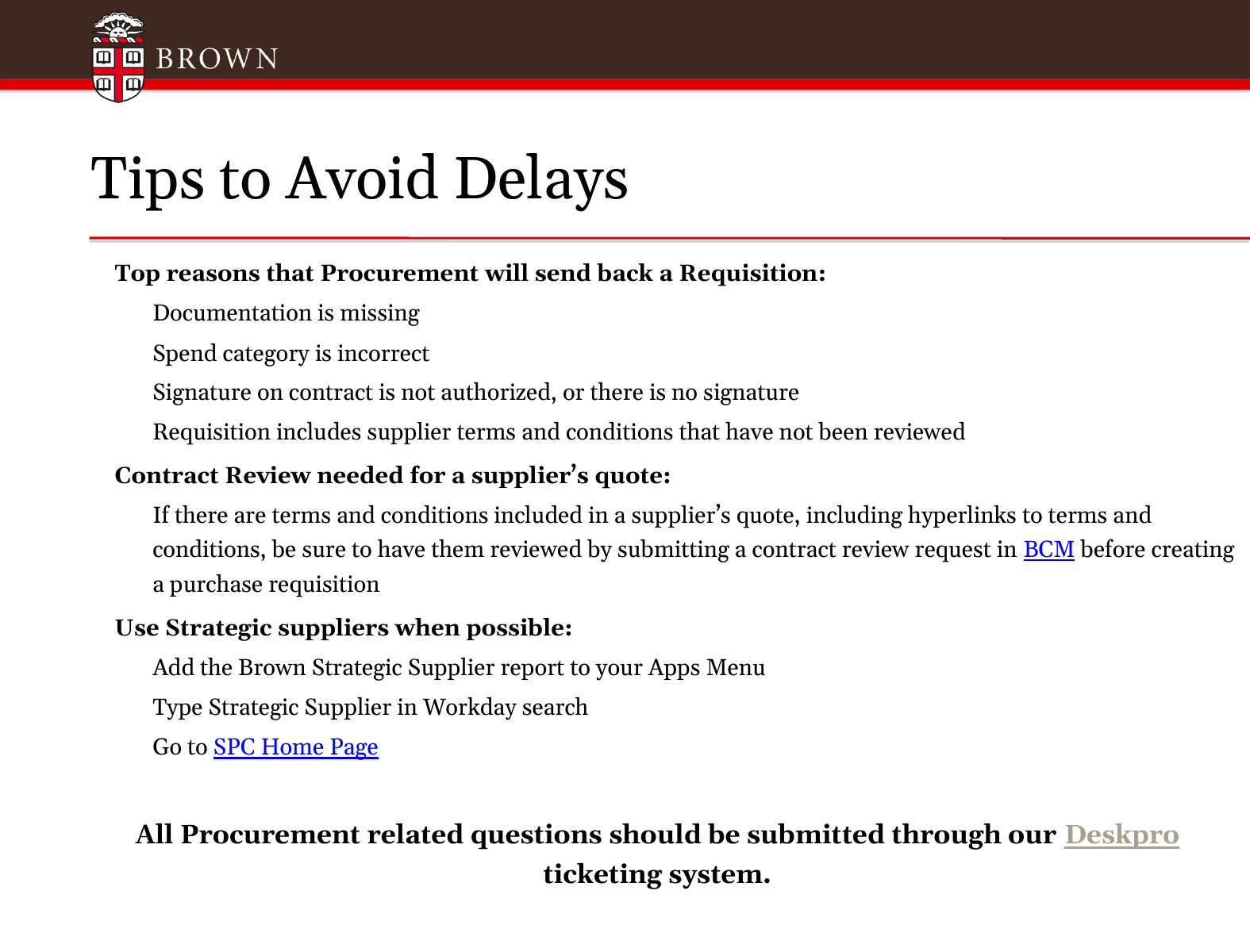

# Tips to Avoid Delays
Top reasons that Procurement will send back a Requisition:
Documentation is missing
Spend category is incorrect
Signature on contract is not authorized, or there is no signature
Requisition includes supplier terms and conditions that have not been reviewed
Contract Review needed for a supplier’s quote:
If there are terms and conditions included in a supplier’s quote, including hyperlinks to terms and conditions, be sure to have them reviewed by submitting a contract review request in BCM before creating a purchase requisition
Use Strategic suppliers when possible:
Add the Brown Strategic Supplier report to your Apps Menu
Type Strategic Supplier in Workday search
Go to SPC Home Page

All Procurement related questions should be submitted through our Deskpro ticketing system.